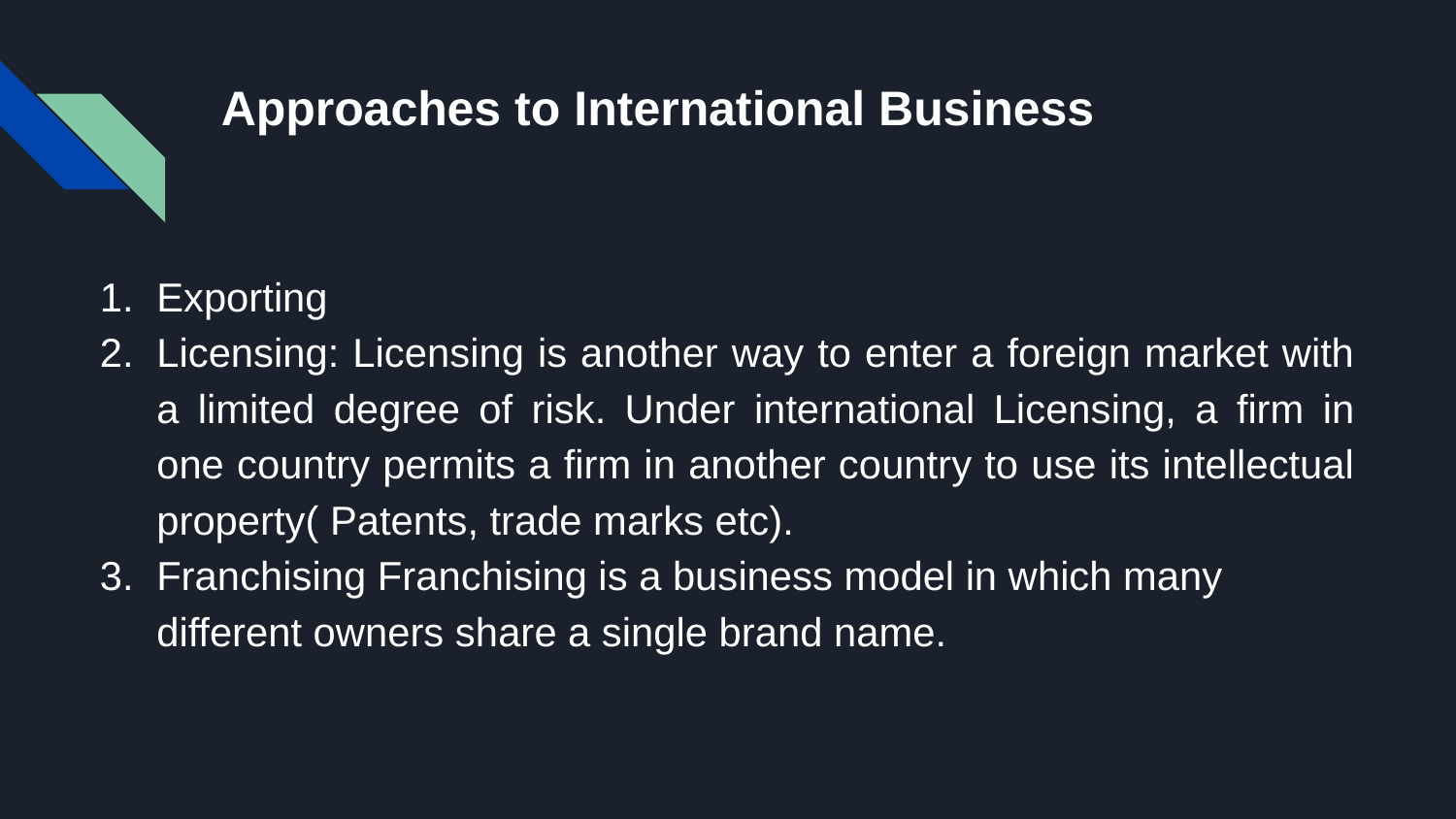

# Approaches to International Business
Exporting
Licensing: Licensing is another way to enter a foreign market with a limited degree of risk. Under international Licensing, a firm in one country permits a firm in another country to use its intellectual property( Patents, trade marks etc).
Franchising Franchising is a business model in which many different owners share a single brand name.